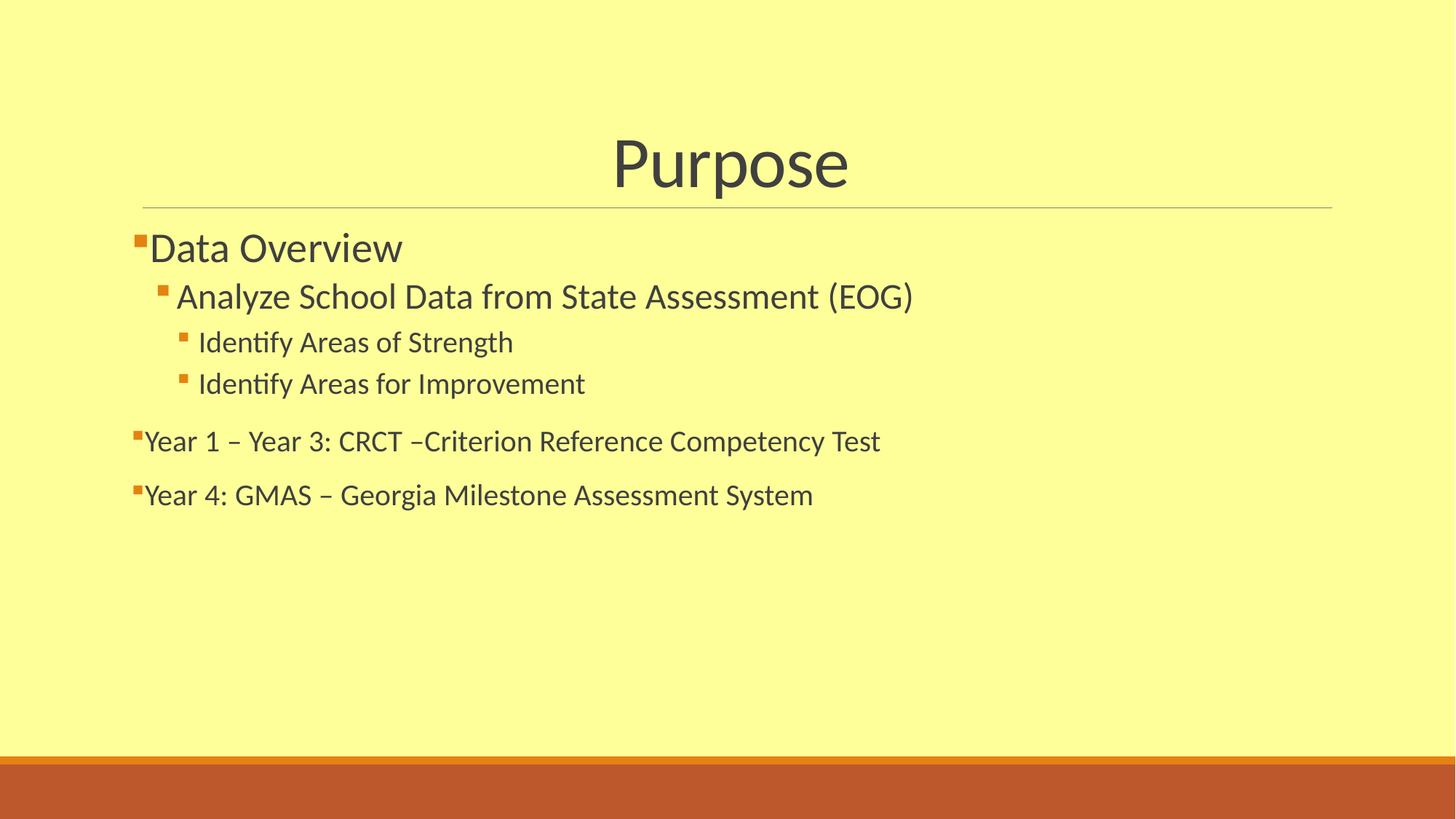

# Purpose
Data Overview
Analyze School Data from State Assessment (EOG)
Identify Areas of Strength
Identify Areas for Improvement
Year 1 – Year 3: CRCT –Criterion Reference Competency Test
Year 4: GMAS – Georgia Milestone Assessment System